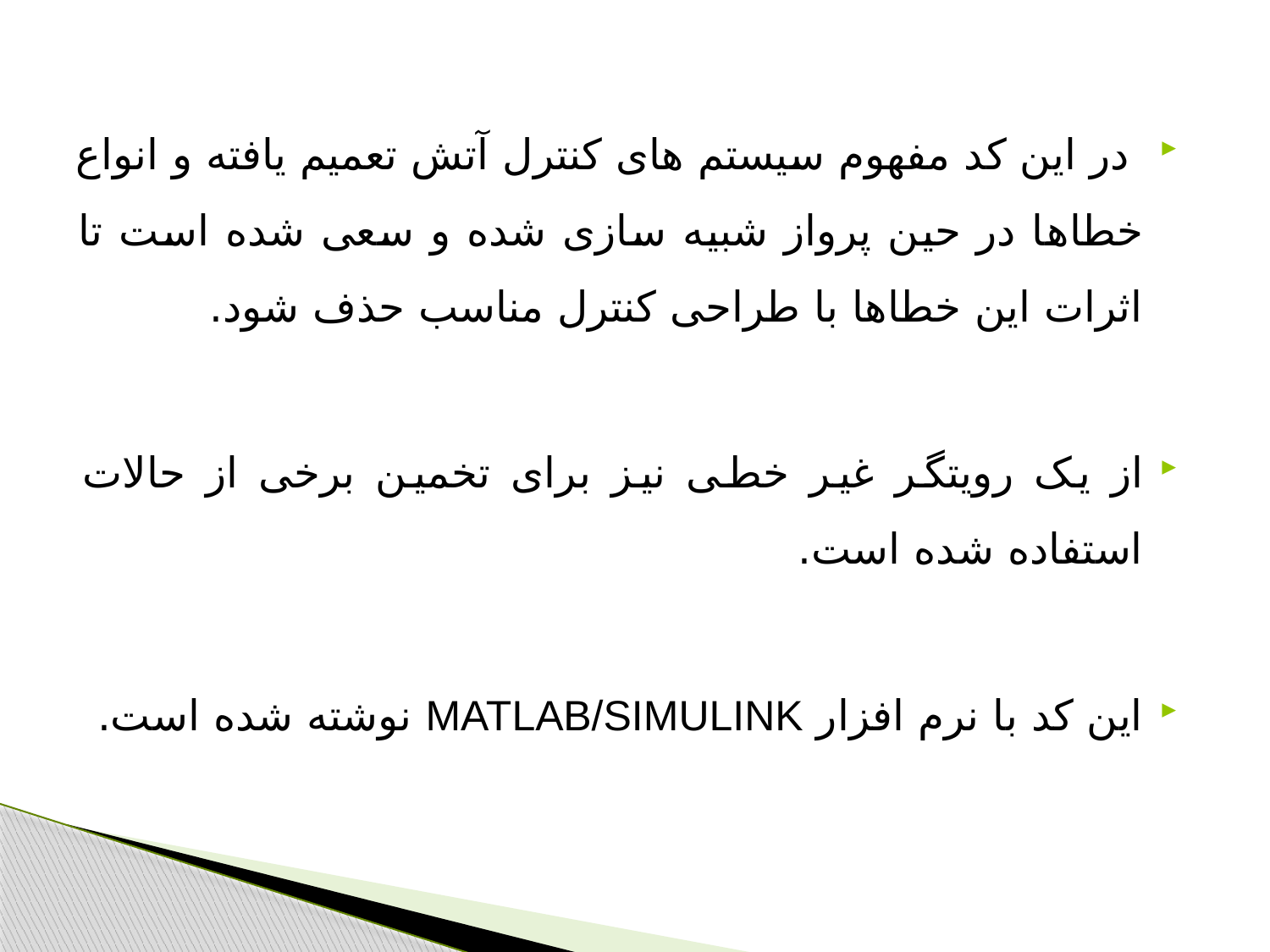

در این کد مفهوم سیستم های کنترل آتش تعمیم یافته و انواع خطاها در حین پرواز شبیه سازی شده و سعی شده است تا اثرات این خطاها با طراحی کنترل مناسب حذف شود.

از یک رویتگر غیر خطی نیز برای تخمین برخی از حالات استفاده شده است.

این کد با نرم افزار MATLAB/SIMULINK نوشته شده است.